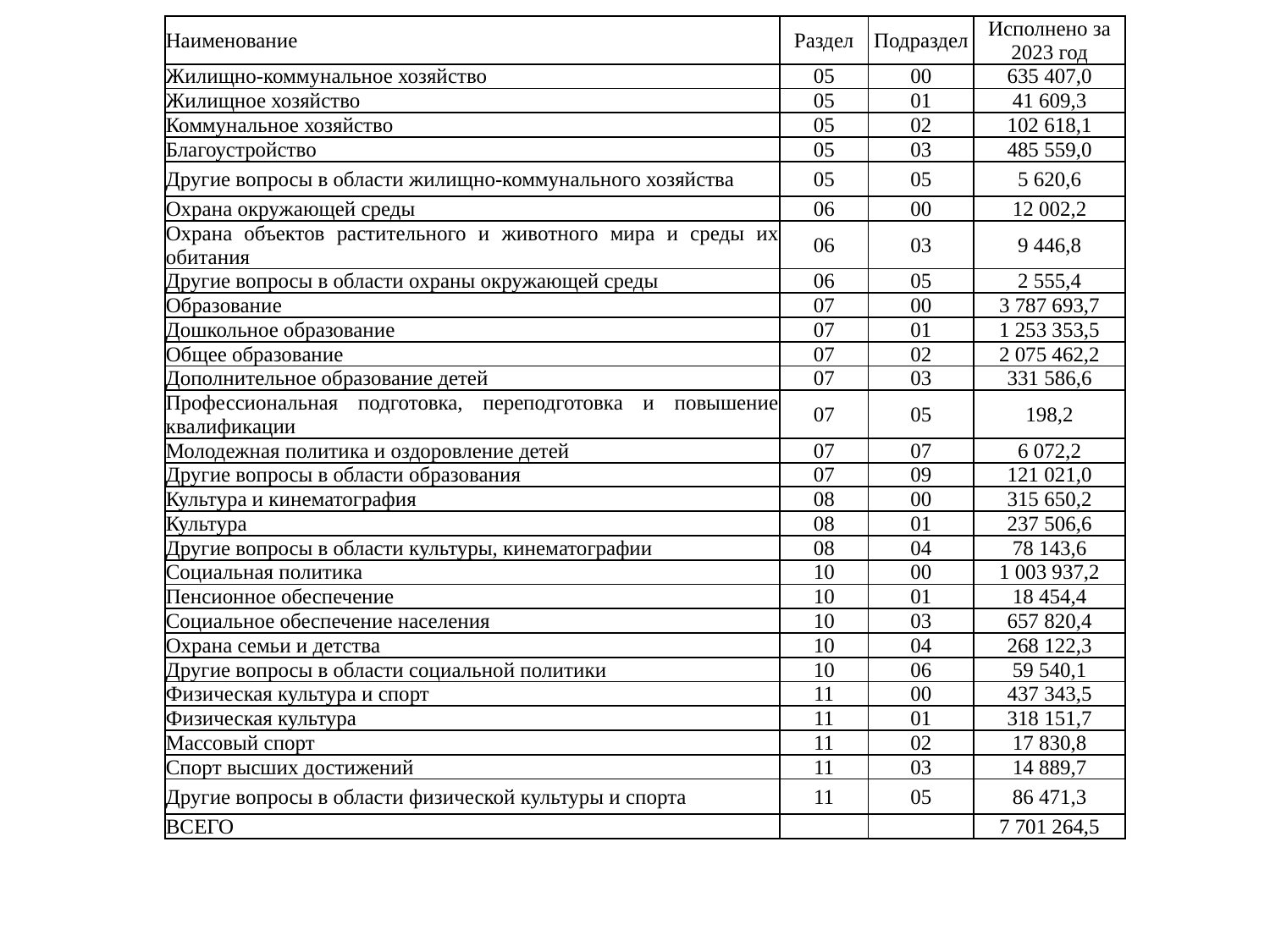

| Наименование | Раздел | Подраздел | Исполнено за 2023 год |
| --- | --- | --- | --- |
| Жилищно-коммунальное хозяйство | 05 | 00 | 635 407,0 |
| Жилищное хозяйство | 05 | 01 | 41 609,3 |
| Коммунальное хозяйство | 05 | 02 | 102 618,1 |
| Благоустройство | 05 | 03 | 485 559,0 |
| Другие вопросы в области жилищно-коммунального хозяйства | 05 | 05 | 5 620,6 |
| Охрана окружающей среды | 06 | 00 | 12 002,2 |
| Охрана объектов растительного и животного мира и среды их обитания | 06 | 03 | 9 446,8 |
| Другие вопросы в области охраны окружающей среды | 06 | 05 | 2 555,4 |
| Образование | 07 | 00 | 3 787 693,7 |
| Дошкольное образование | 07 | 01 | 1 253 353,5 |
| Общее образование | 07 | 02 | 2 075 462,2 |
| Дополнительное образование детей | 07 | 03 | 331 586,6 |
| Профессиональная подготовка, переподготовка и повышение квалификации | 07 | 05 | 198,2 |
| Молодежная политика и оздоровление детей | 07 | 07 | 6 072,2 |
| Другие вопросы в области образования | 07 | 09 | 121 021,0 |
| Культура и кинематография | 08 | 00 | 315 650,2 |
| Культура | 08 | 01 | 237 506,6 |
| Другие вопросы в области культуры, кинематографии | 08 | 04 | 78 143,6 |
| Социальная политика | 10 | 00 | 1 003 937,2 |
| Пенсионное обеспечение | 10 | 01 | 18 454,4 |
| Социальное обеспечение населения | 10 | 03 | 657 820,4 |
| Охрана семьи и детства | 10 | 04 | 268 122,3 |
| Другие вопросы в области социальной политики | 10 | 06 | 59 540,1 |
| Физическая культура и спорт | 11 | 00 | 437 343,5 |
| Физическая культура | 11 | 01 | 318 151,7 |
| Массовый спорт | 11 | 02 | 17 830,8 |
| Спорт высших достижений | 11 | 03 | 14 889,7 |
| Другие вопросы в области физической культуры и спорта | 11 | 05 | 86 471,3 |
| ВСЕГО |  |  | 7 701 264,5 |